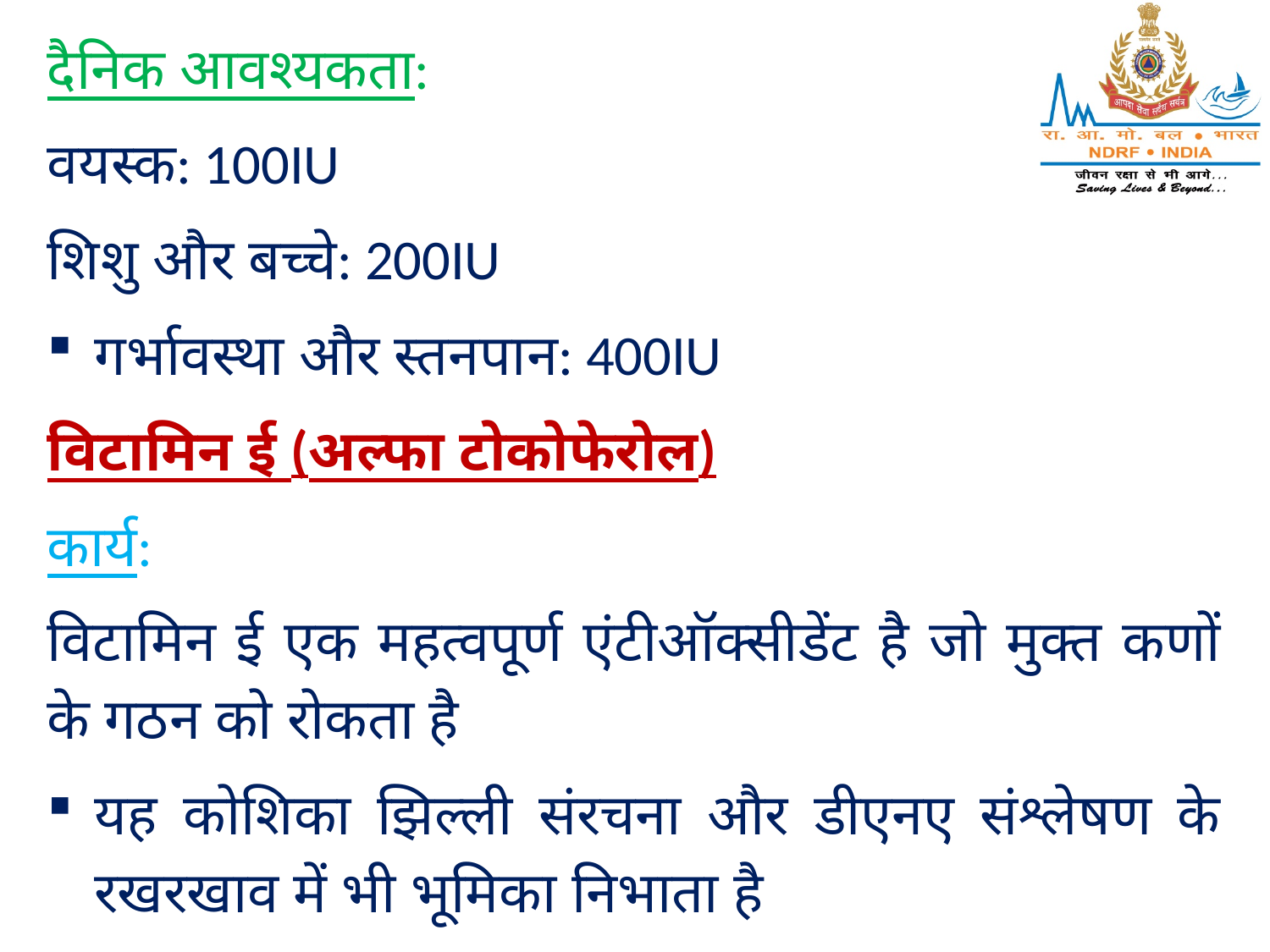

दैनिक आवश्यकता:
वयस्क: 100IU
शिशु और बच्चे: 200IU
गर्भावस्था और स्तनपान: 400IU
विटामिन ई (अल्फा टोकोफेरोल)
कार्य:
विटामिन ई एक महत्वपूर्ण एंटीऑक्सीडेंट है जो मुक्त कणों के गठन को रोकता है
यह कोशिका झिल्ली संरचना और डीएनए संश्लेषण के रखरखाव में भी भूमिका निभाता है